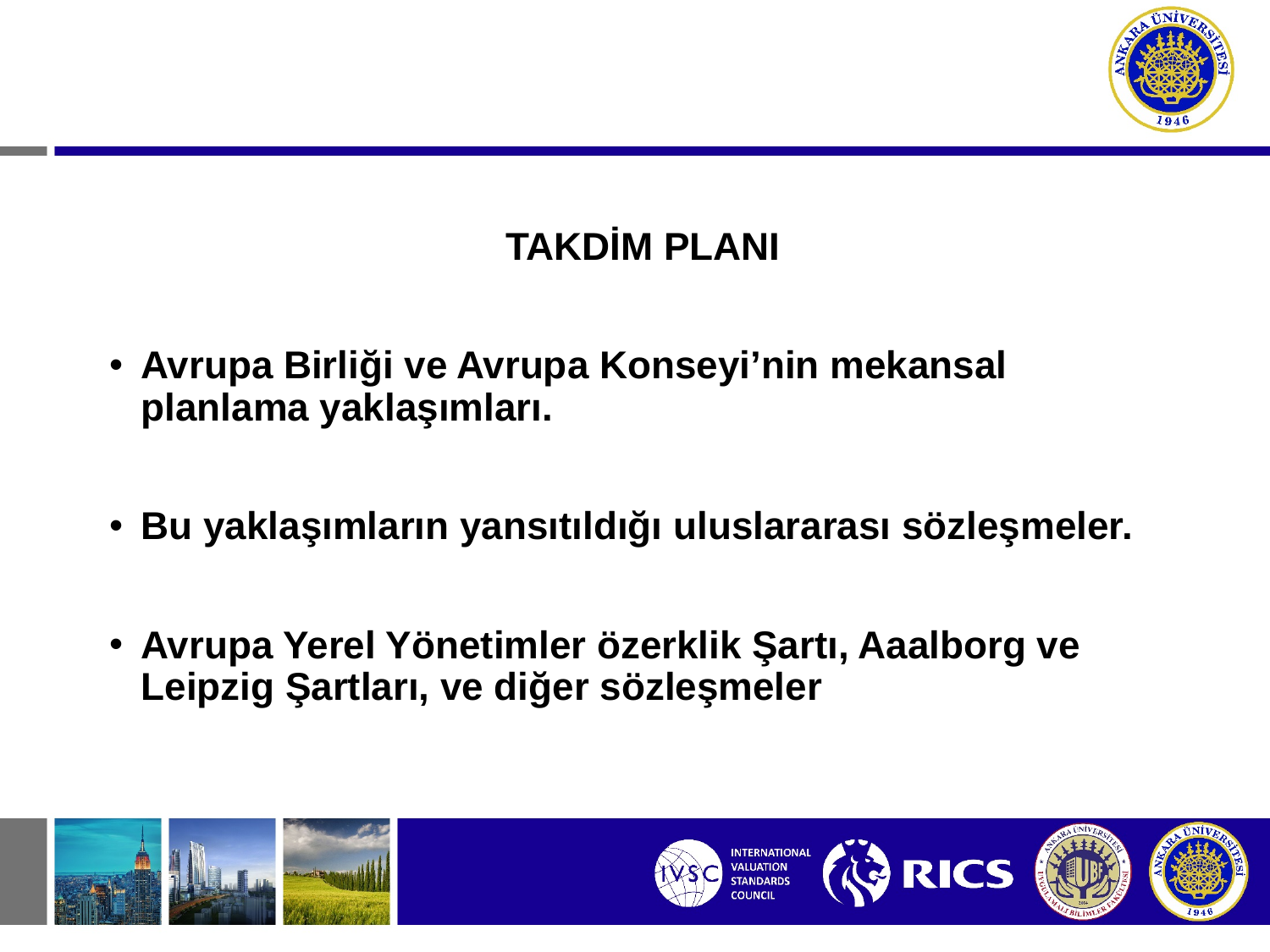

TAKDİM PLANI

Avrupa Birliği ve Avrupa Konseyi’nin mekansal planlama yaklaşımları.

Bu yaklaşımların yansıtıldığı uluslararası sözleşmeler.

Avrupa Yerel Yönetimler özerklik Şartı, Aaalborg ve Leipzig Şartları, ve diğer sözleşmeler